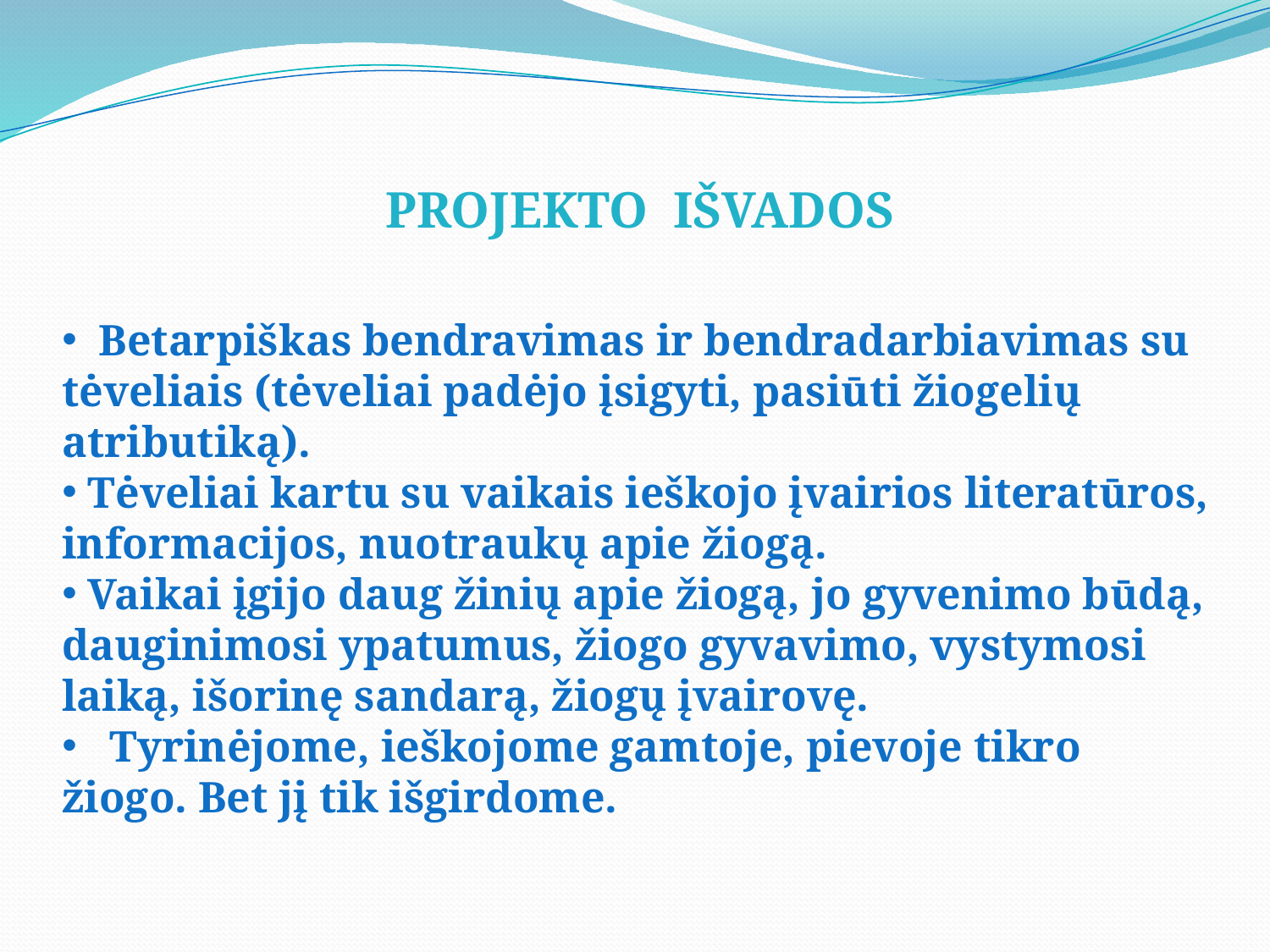

# PROJEKTO  IŠVADOS
  Betarpiškas bendravimas ir bendradarbiavimas su tėveliais (tėveliai padėjo įsigyti, pasiūti žiogelių atributiką).
 Tėveliai kartu su vaikais ieškojo įvairios literatūros, informacijos, nuotraukų apie žiogą.
 Vaikai įgijo daug žinių apie žiogą, jo gyvenimo būdą, dauginimosi ypatumus, žiogo gyvavimo, vystymosi laiką, išorinę sandarą, žiogų įvairovę.
   Tyrinėjome, ieškojome gamtoje, pievoje tikro žiogo. Bet jį tik išgirdome.